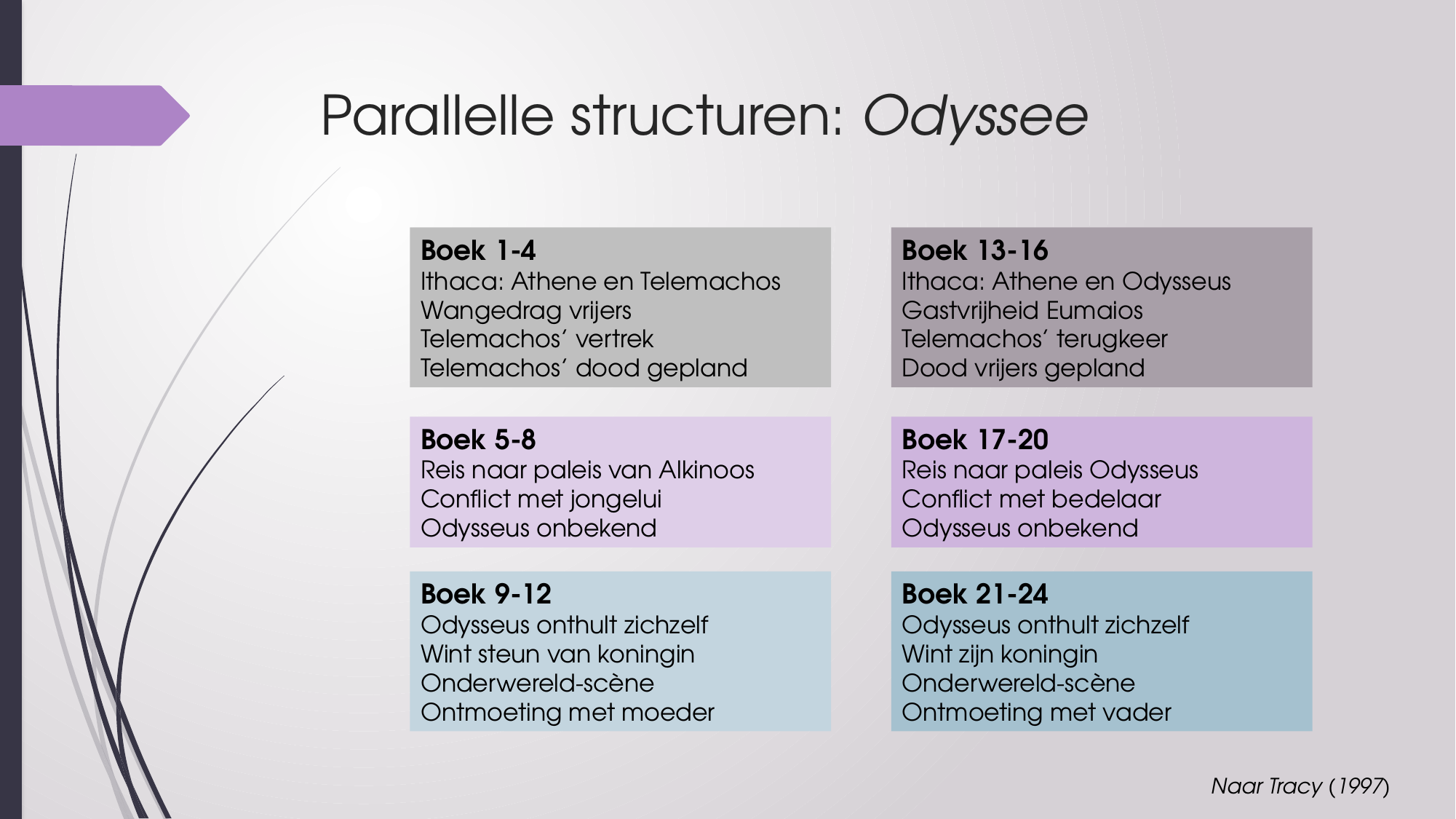

# Parallelle structuren: Odyssee
Boek 1-4
Ithaca: Athene en Telemachos
Wangedrag vrijers
Telemachos’ vertrek
Telemachos’ dood gepland
Boek 13-16
Ithaca: Athene en Odysseus
Gastvrijheid Eumaios
Telemachos’ terugkeer
Dood vrijers gepland
Boek 5-8
Reis naar paleis van Alkinoos
Conflict met jongelui
Odysseus onbekend
Boek 17-20
Reis naar paleis Odysseus
Conflict met bedelaar
Odysseus onbekend
Boek 9-12
Odysseus onthult zichzelf
Wint steun van koningin
Onderwereld-scène
Ontmoeting met moeder
Boek 21-24
Odysseus onthult zichzelf
Wint zijn koningin
Onderwereld-scène
Ontmoeting met vader
Naar Tracy (1997)